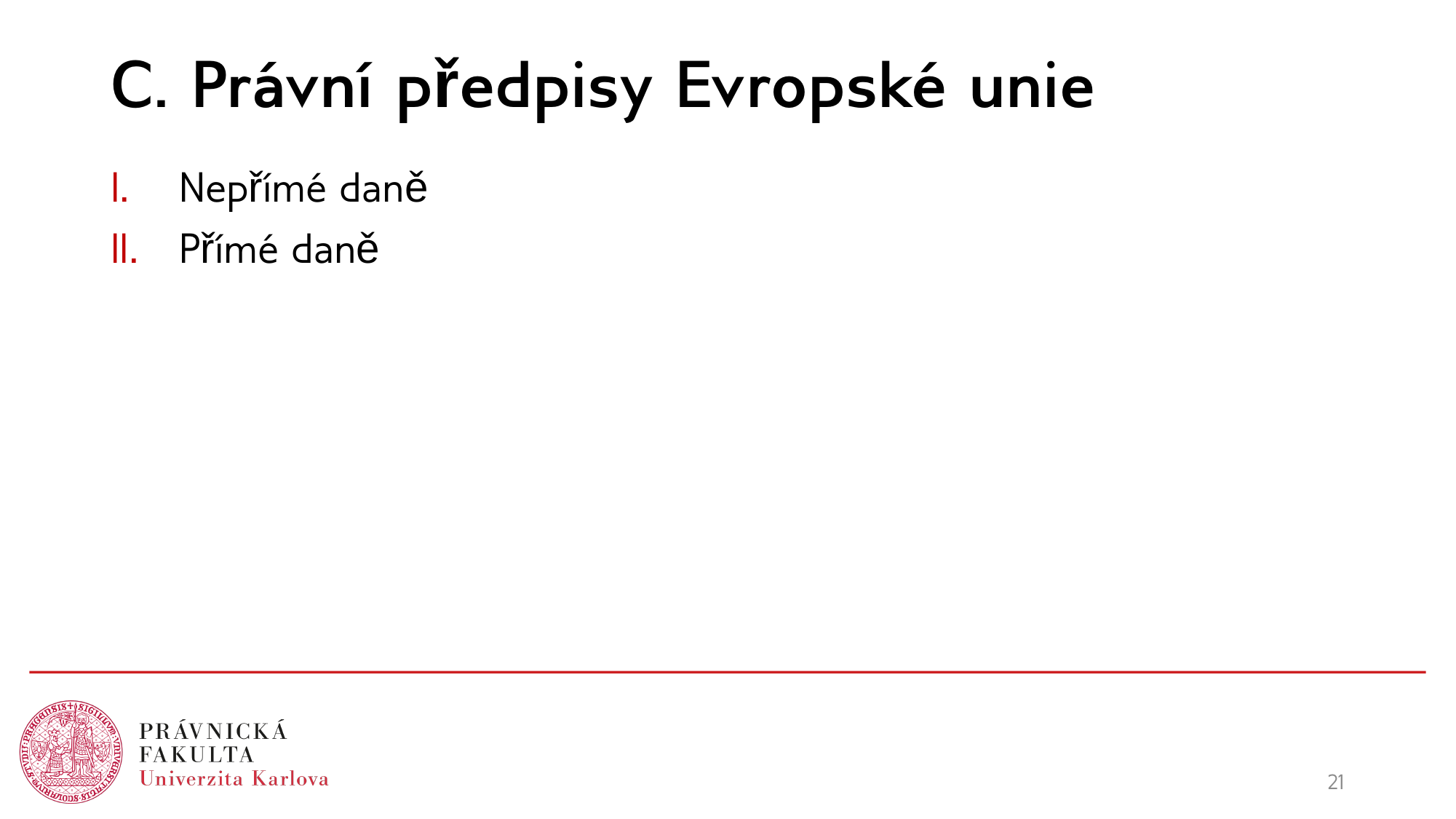

# C. Právní předpisy Evropské unie
Nepřímé daně
Přímé daně
21